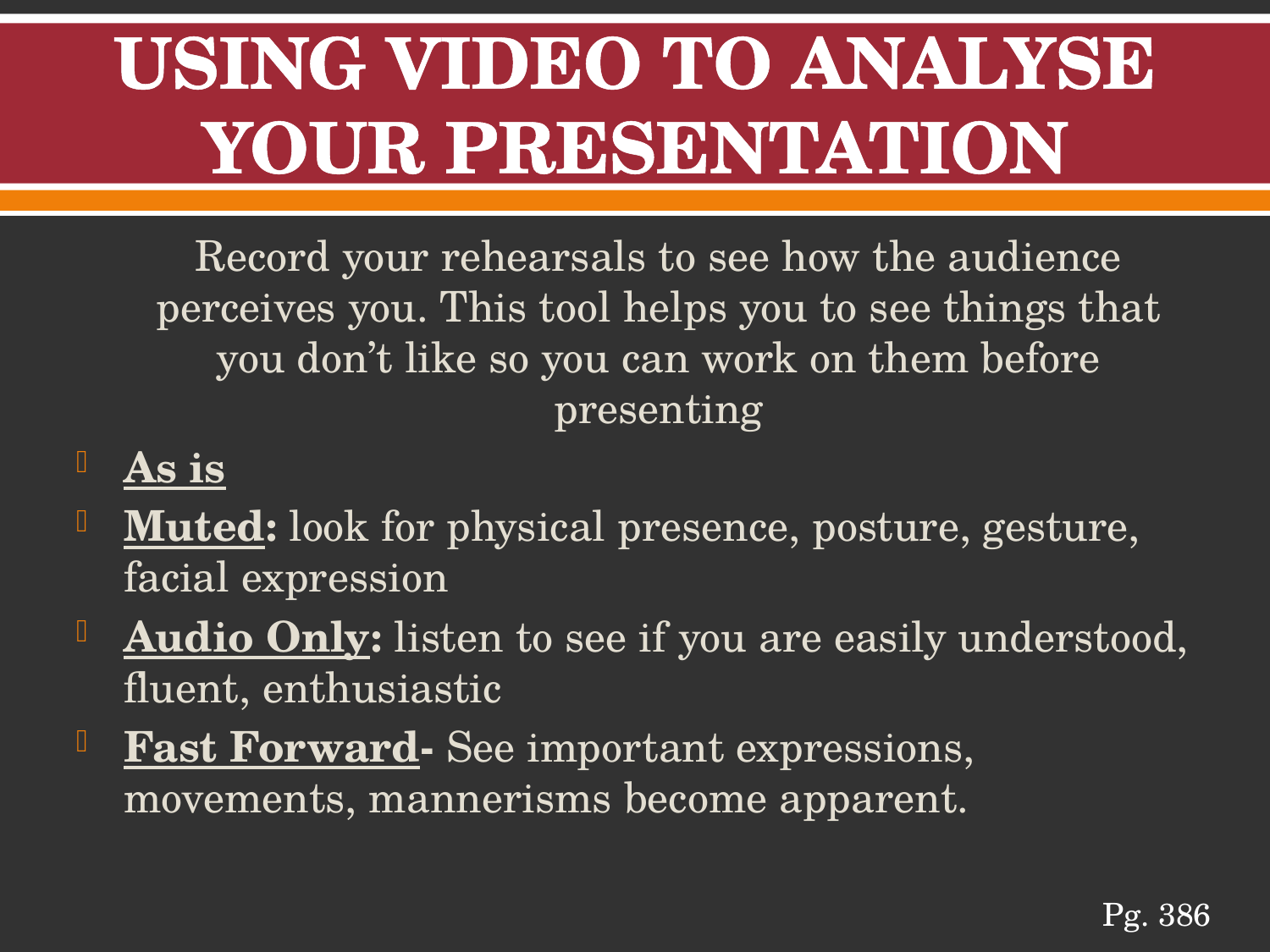

# USING VIDEO TO ANALYSE YOUR PRESENTATION
Record your rehearsals to see how the audience perceives you. This tool helps you to see things that you don’t like so you can work on them before presenting
As is
Muted: look for physical presence, posture, gesture, facial expression
Audio Only: listen to see if you are easily understood, fluent, enthusiastic
Fast Forward- See important expressions, movements, mannerisms become apparent.

Pg. 386